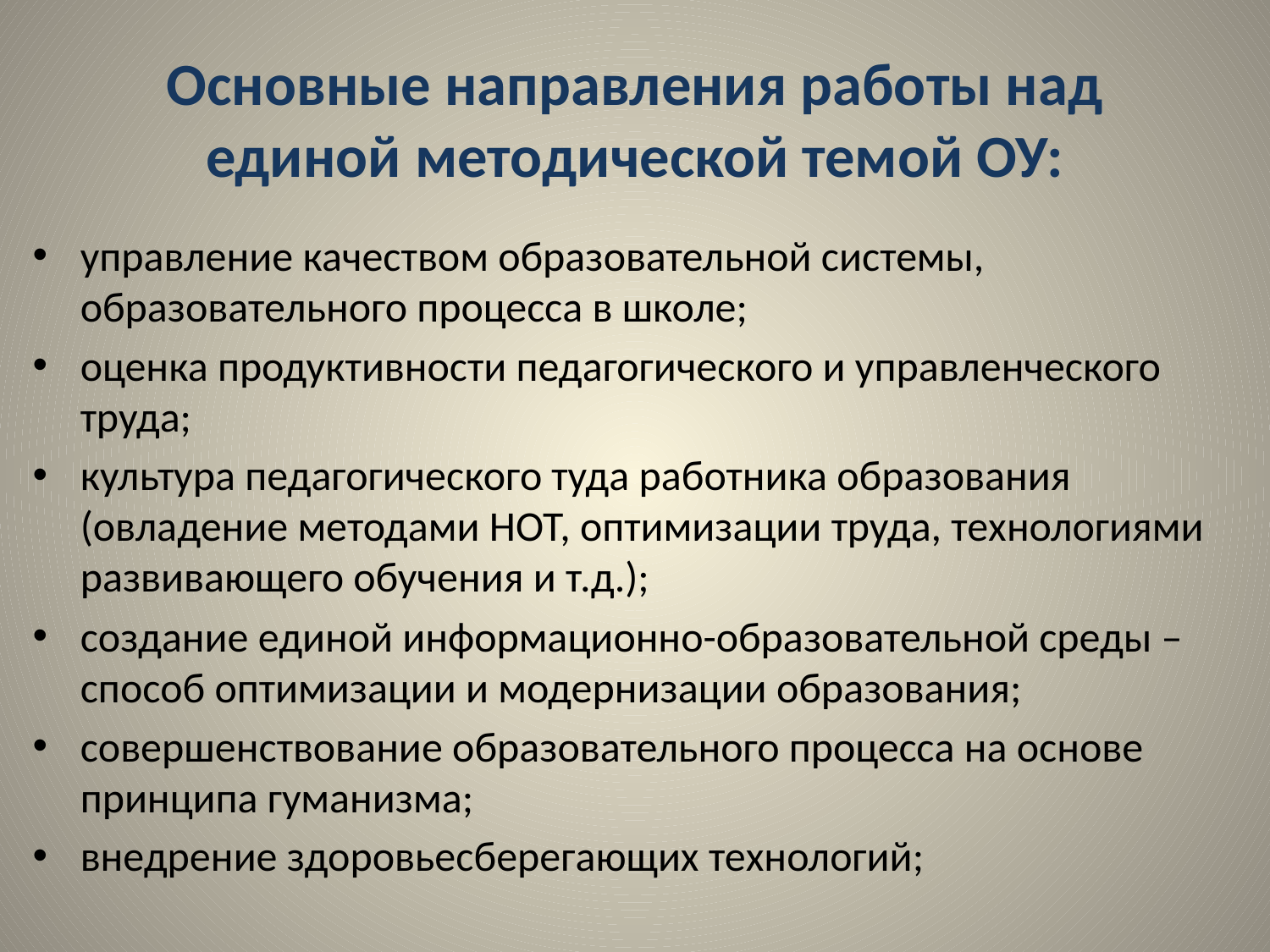

# Основные направления работы над единой методической темой ОУ:
управление качеством образовательной системы, образовательного процесса в школе;
оценка продуктивности педагогического и управленческого труда;
культура педагогического туда работника образования (овладение методами НОТ, оптимизации труда, технологиями развивающего обучения и т.д.);
создание единой информационно-образовательной среды – способ оптимизации и модернизации образования;
совершенствование образовательного процесса на основе принципа гуманизма;
внедрение здоровьесберегающих технологий;